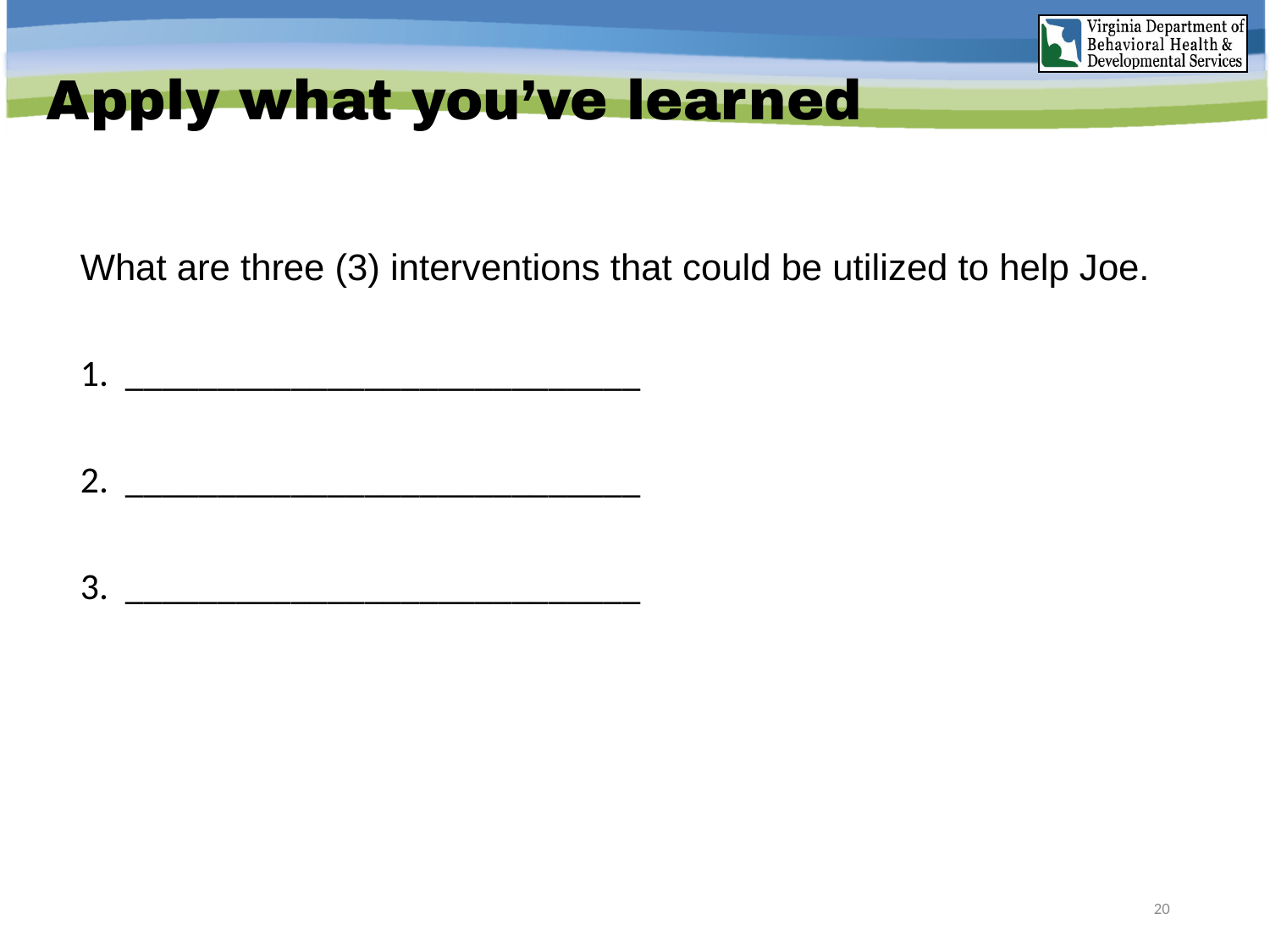

Apply what you’ve learned
What are three (3) interventions that could be utilized to help Joe.

1.  ____________________________

2.  ____________________________

3.  ____________________________
20